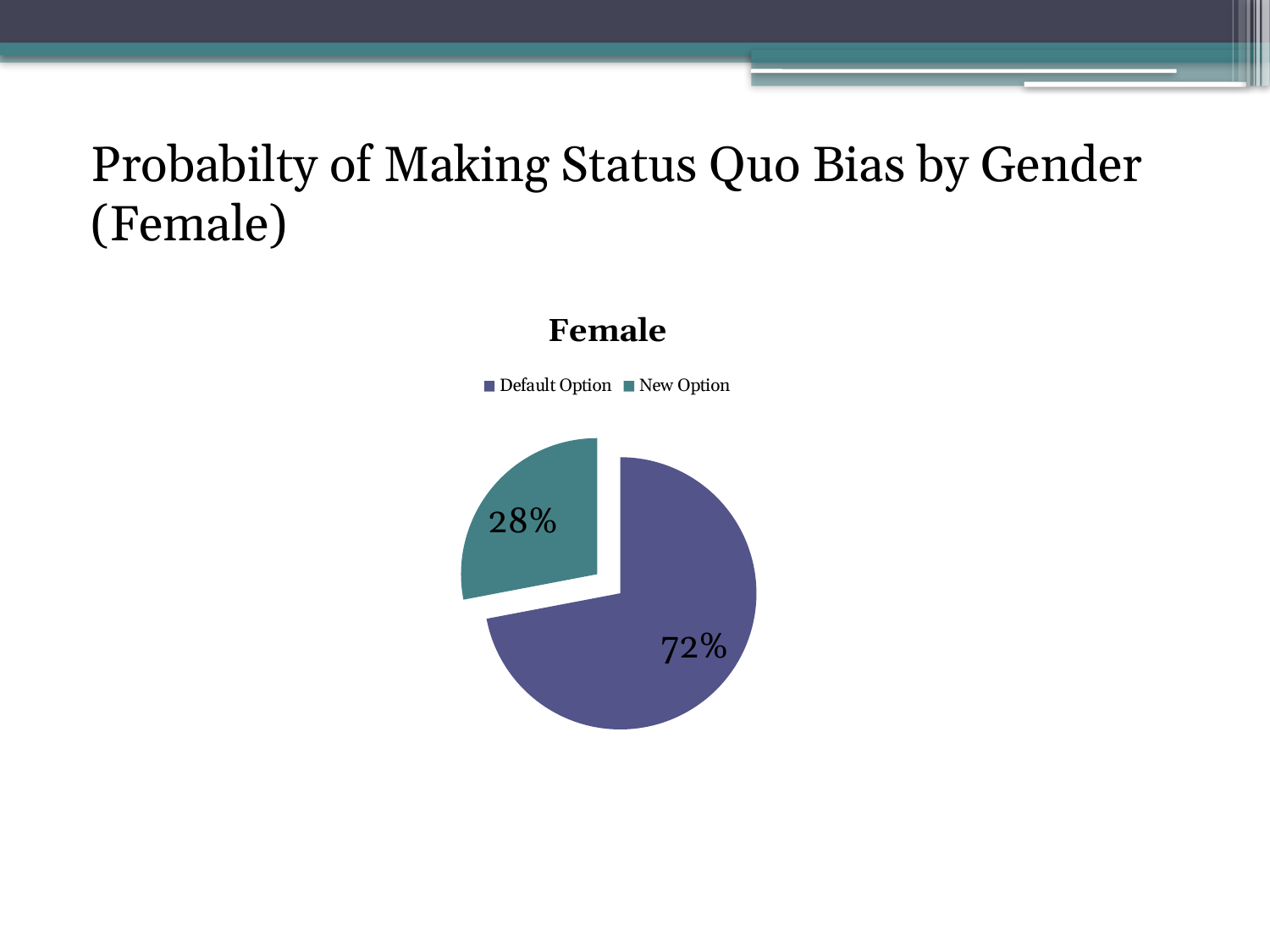

Probabilty of Making Status Quo Bias by Gender (Female)

### Chart: Female

| Category |  |
|---|---|
| Default Option | 18.0 |
| New Option | 7.0 |